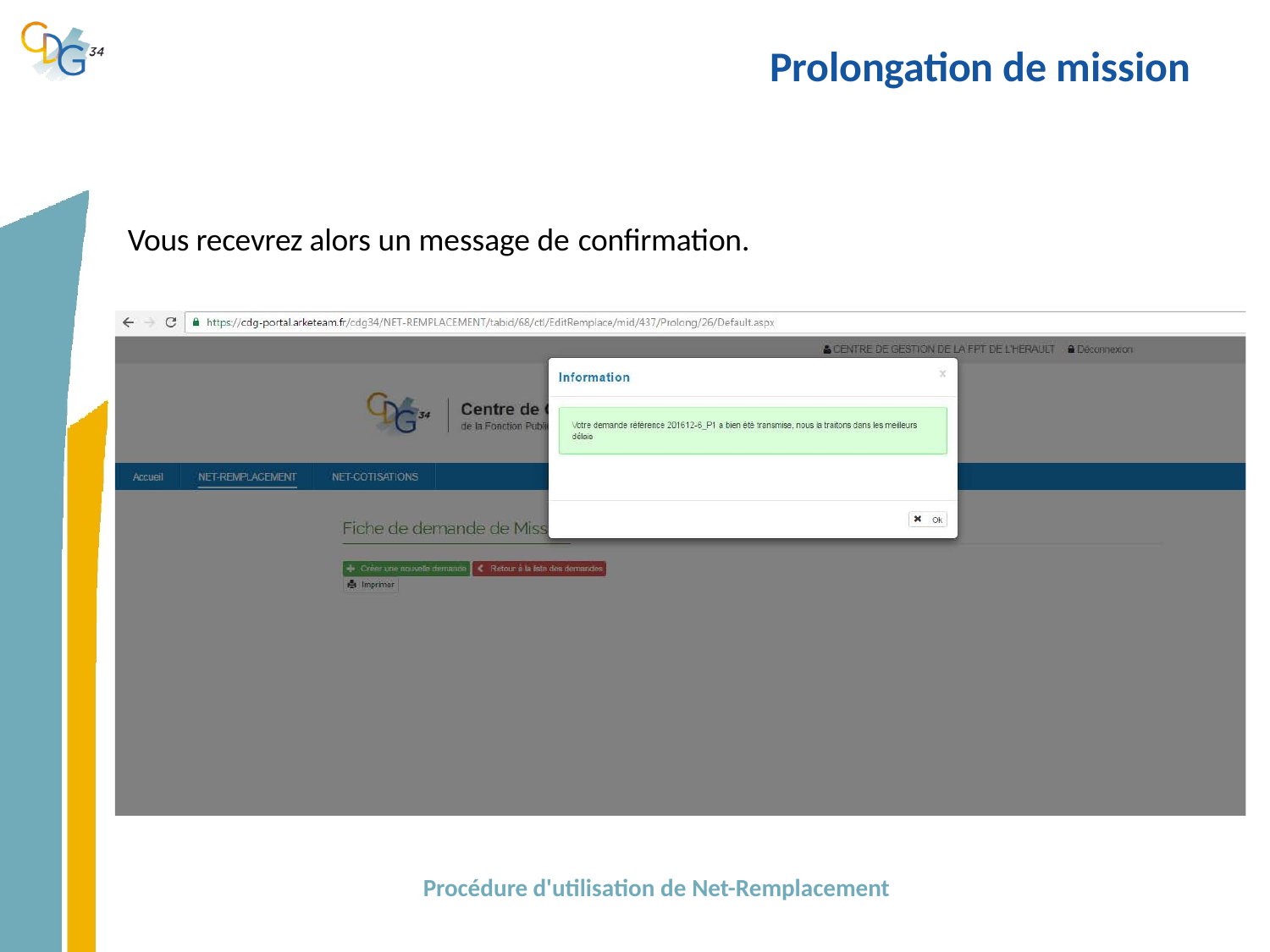

# Prolongation de mission
Vous recevrez alors un message de confirmation.

Procédure d'utilisation de Net-Remplacement